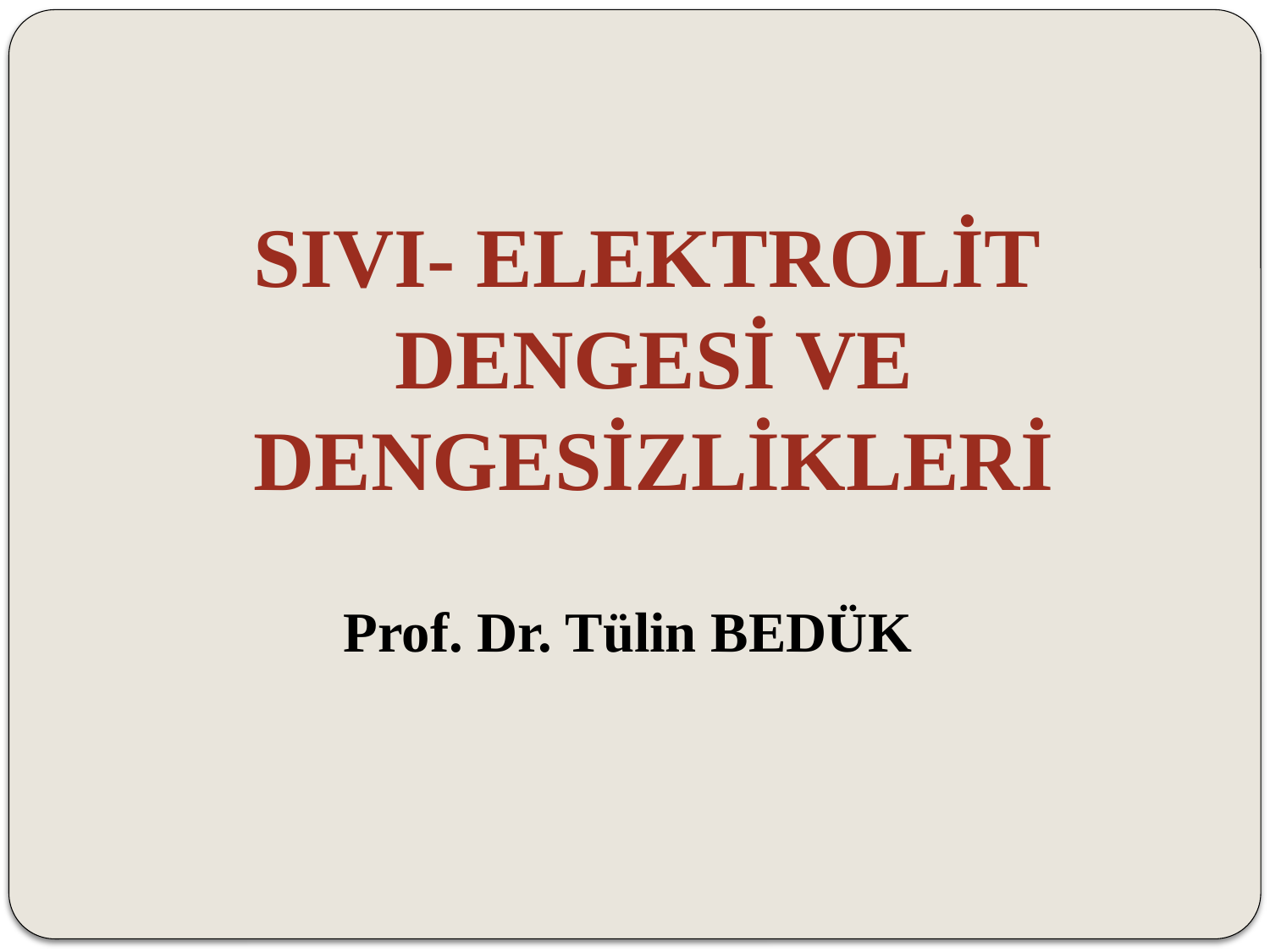

SIVI- ELEKTROLİT DENGESİ VE DENGESİZLİKLERİ

Prof. Dr. Tülin BEDÜK